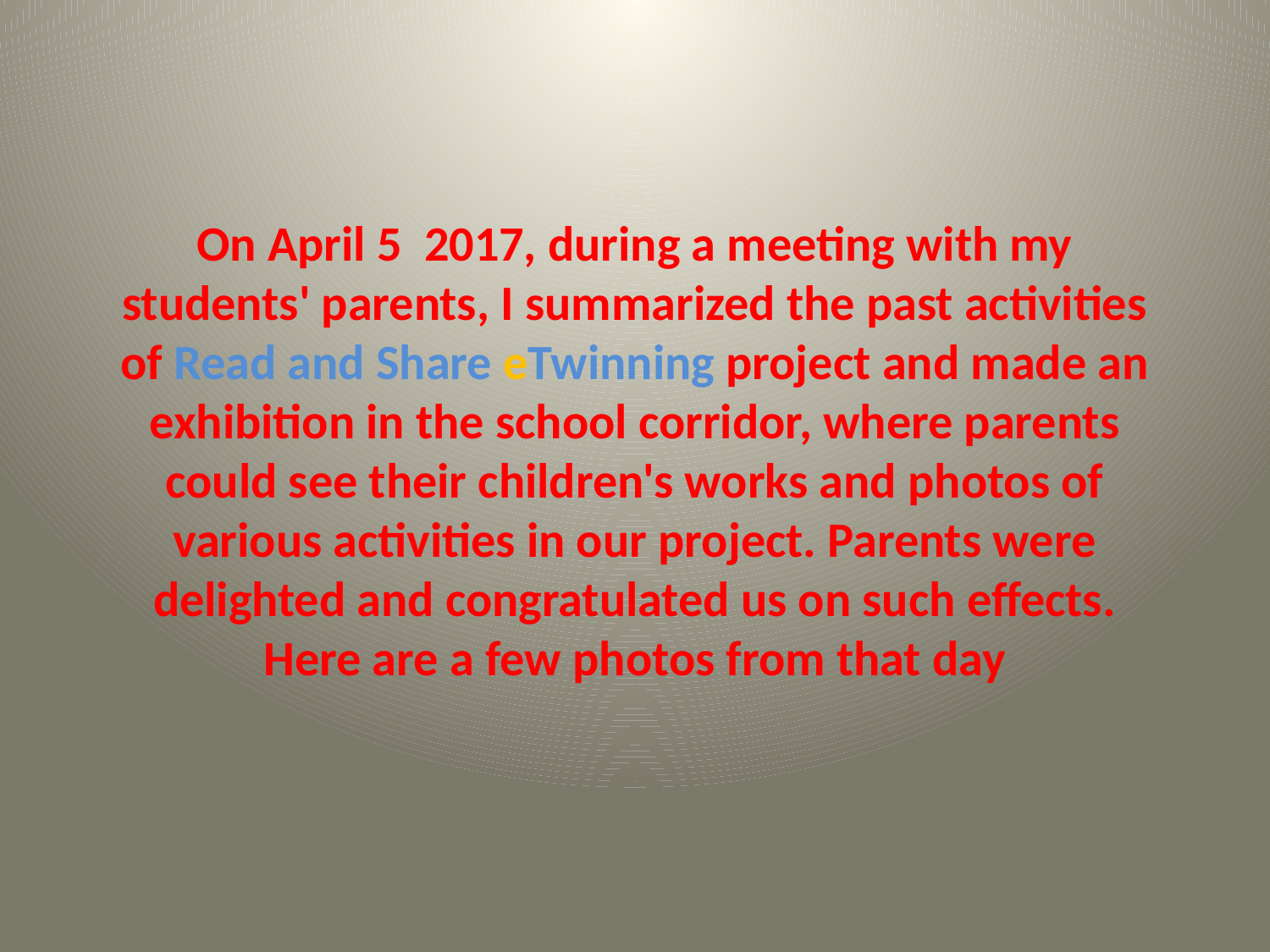

# On April 5  2017, during a meeting with my students' parents, I summarized the past activities of Read and Share eTwinning project and made an exhibition in the school corridor, where parents could see their children's works and photos of various activities in our project. Parents were delighted and congratulated us on such effects. Here are a few photos from that day